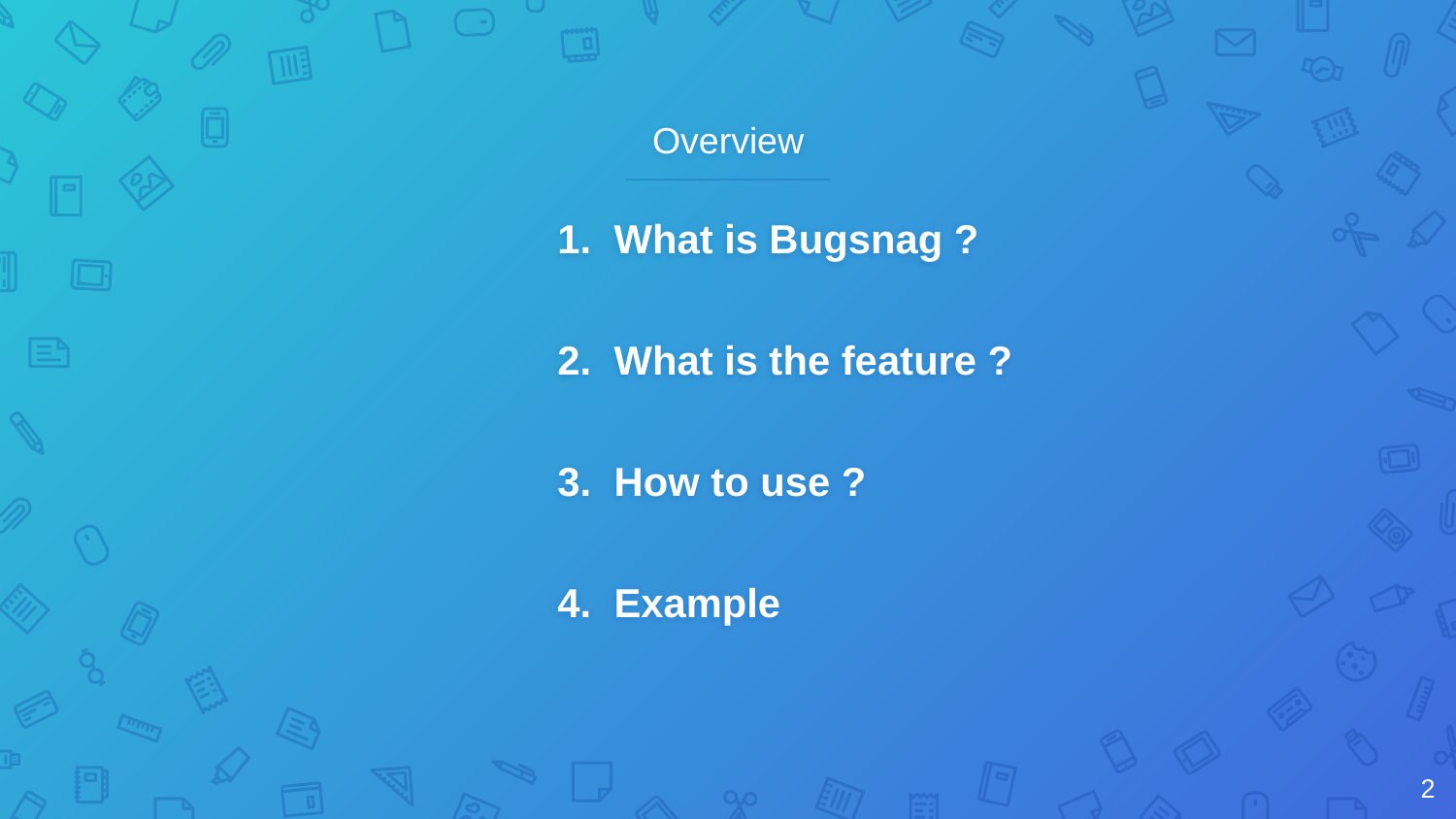

# Overview
What is Bugsnag ?

What is the feature ?

How to use ?

Example

2